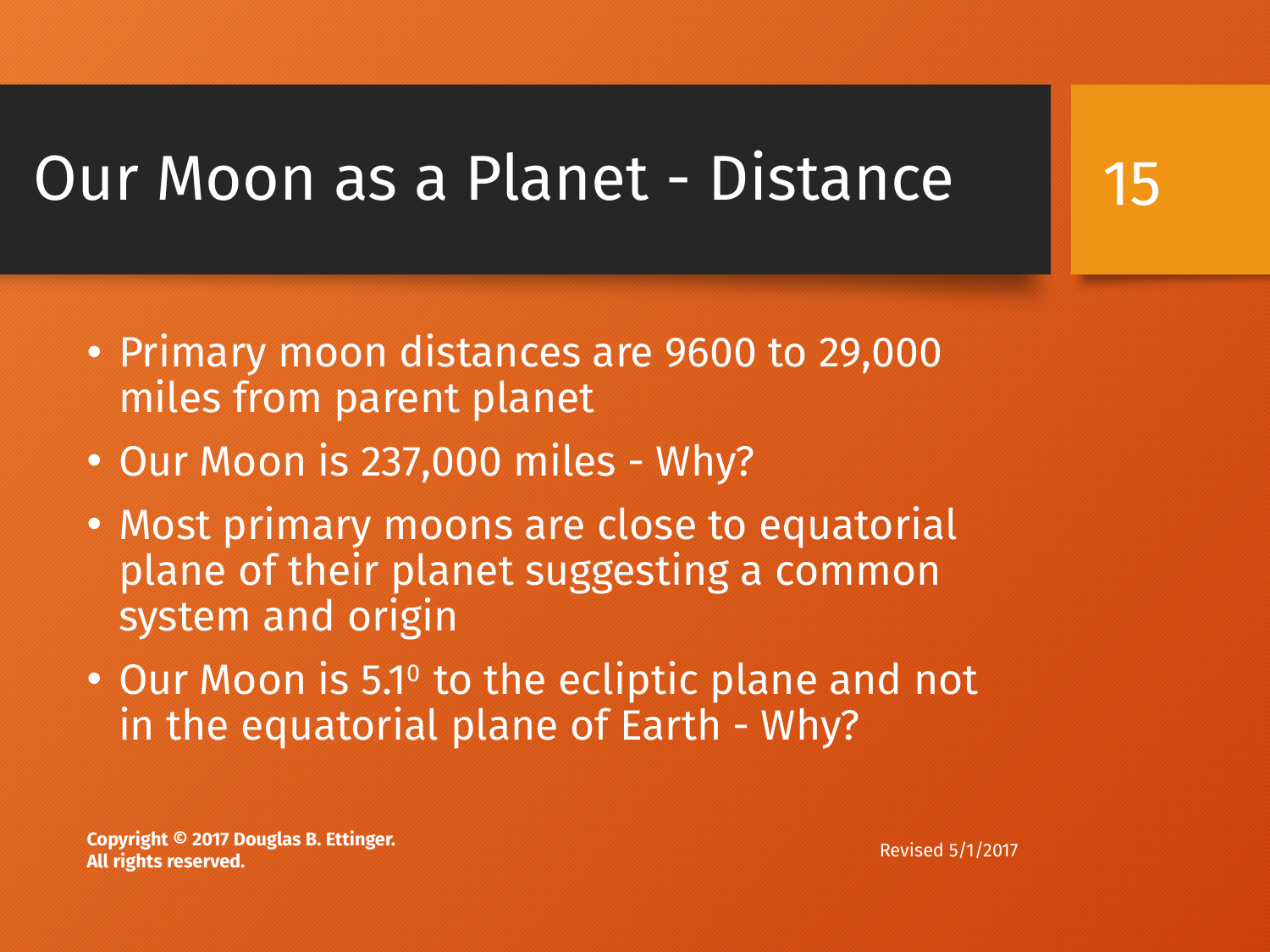

# Our Moon as a Planet - Distance
15
Primary moon distances are 9600 to 29,000 miles from parent planet
Our Moon is 237,000 miles - Why?
Most primary moons are close to equatorial plane of their planet suggesting a common system and origin
Our Moon is 5.10  to the ecliptic plane and not in the equatorial plane of Earth - Why?
Revised 5/1/2017
Copyright © 2017 Douglas B. Ettinger.
All rights reserved.